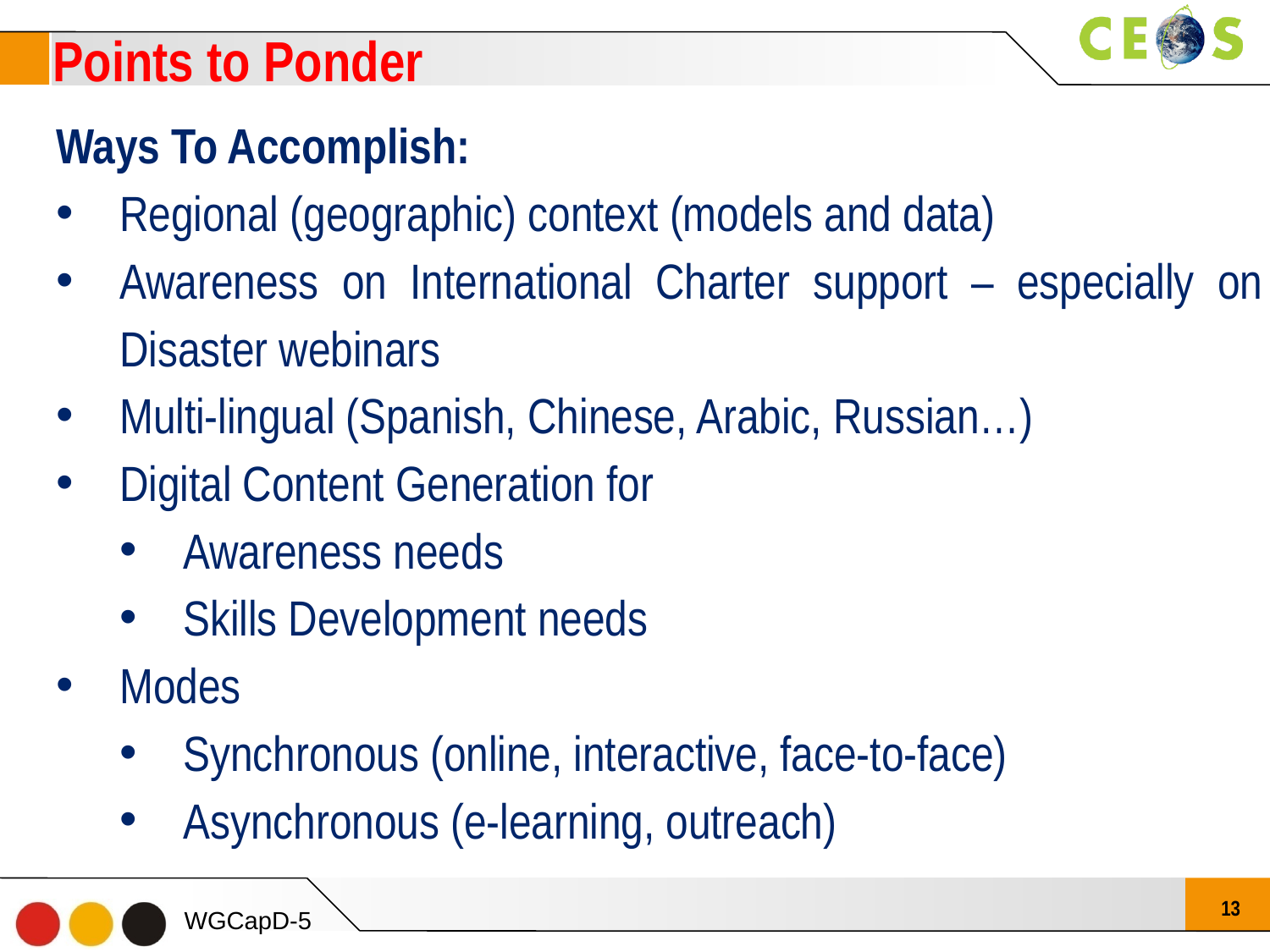

Points to Ponder
Ways To Accomplish:
Regional (geographic) context (models and data)
Awareness on International Charter support – especially on Disaster webinars
Multi-lingual (Spanish, Chinese, Arabic, Russian…)
Digital Content Generation for
Awareness needs
Skills Development needs
Modes
Synchronous (online, interactive, face-to-face)
Asynchronous (e-learning, outreach)